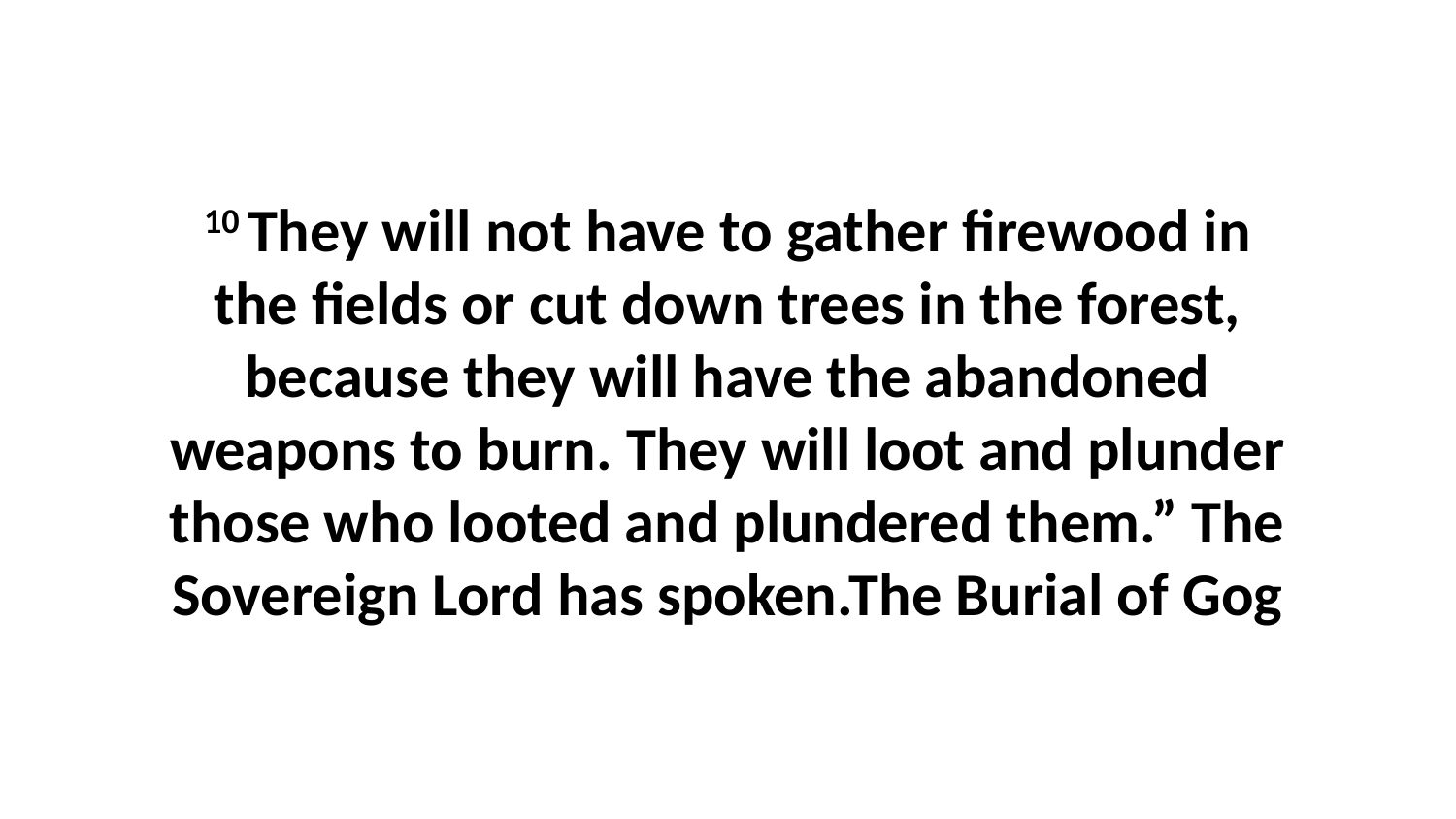

10 They will not have to gather firewood in the fields or cut down trees in the forest, because they will have the abandoned weapons to burn. They will loot and plunder those who looted and plundered them.” The Sovereign Lord has spoken.The Burial of Gog